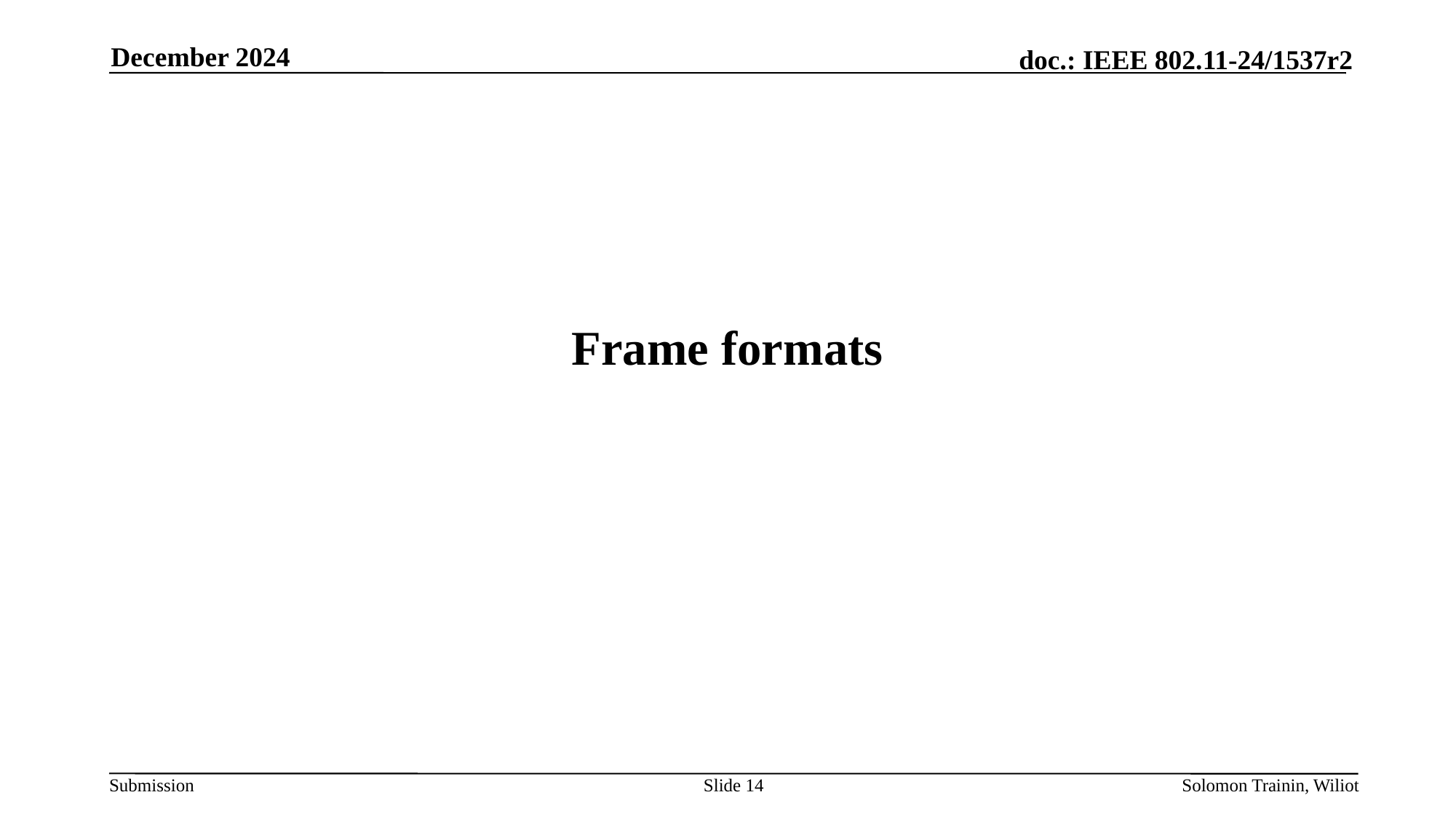

December 2024
# Frame formats
Slide 14
Solomon Trainin, Wiliot